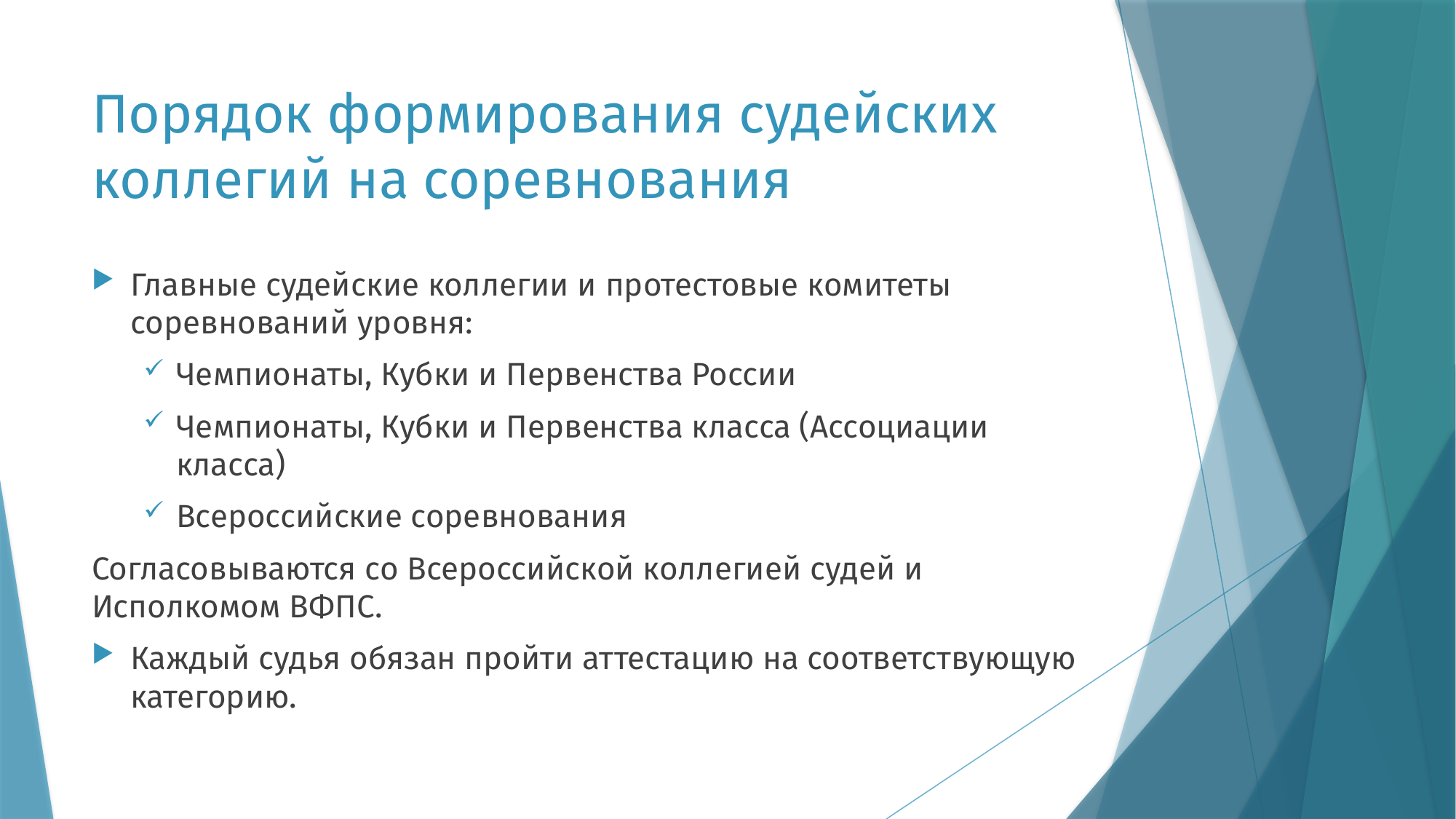

# Порядок формирования судейских коллегий на соревнования
Главные судейские коллегии и протестовые комитеты соревнований уровня:
Чемпионаты, Кубки и Первенства России
Чемпионаты, Кубки и Первенства класса (Ассоциации класса)
Всероссийские соревнования
Согласовываются со Всероссийской коллегией судей и Исполкомом ВФПС.
Каждый судья обязан пройти аттестацию на соответствующую категорию.